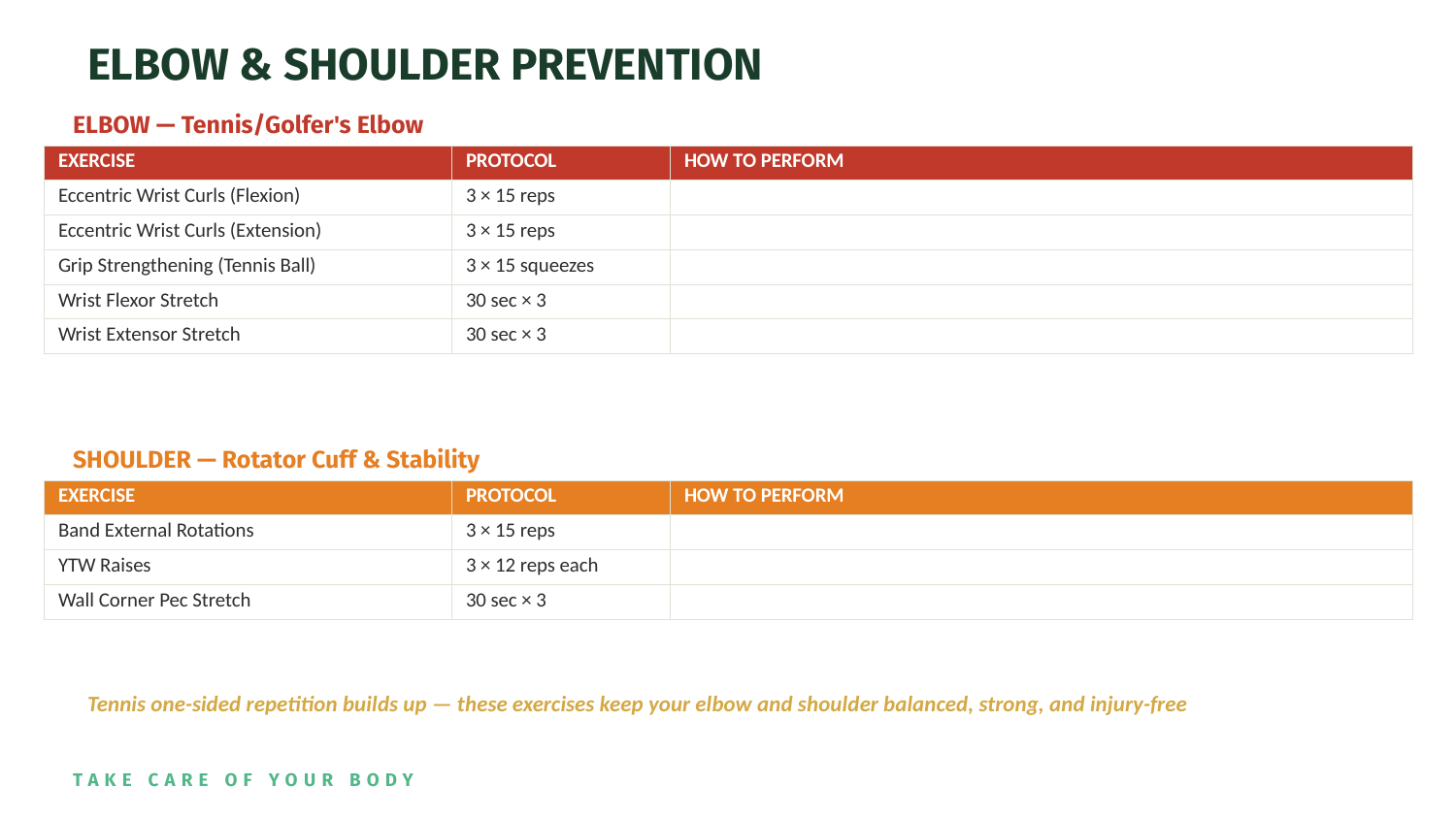

ELBOW & SHOULDER PREVENTION
ELBOW — Tennis/Golfer's Elbow
| EXERCISE | PROTOCOL | HOW TO PERFORM |
| --- | --- | --- |
| Eccentric Wrist Curls (Flexion) | 3 × 15 reps |  |
| Eccentric Wrist Curls (Extension) | 3 × 15 reps |  |
| Grip Strengthening (Tennis Ball) | 3 × 15 squeezes |  |
| Wrist Flexor Stretch | 30 sec × 3 |  |
| Wrist Extensor Stretch | 30 sec × 3 |  |
SHOULDER — Rotator Cuff & Stability
| EXERCISE | PROTOCOL | HOW TO PERFORM |
| --- | --- | --- |
| Band External Rotations | 3 × 15 reps |  |
| YTW Raises | 3 × 12 reps each |  |
| Wall Corner Pec Stretch | 30 sec × 3 |  |
Tennis one-sided repetition builds up — these exercises keep your elbow and shoulder balanced, strong, and injury-free

TAKE CARE OF YOUR BODY